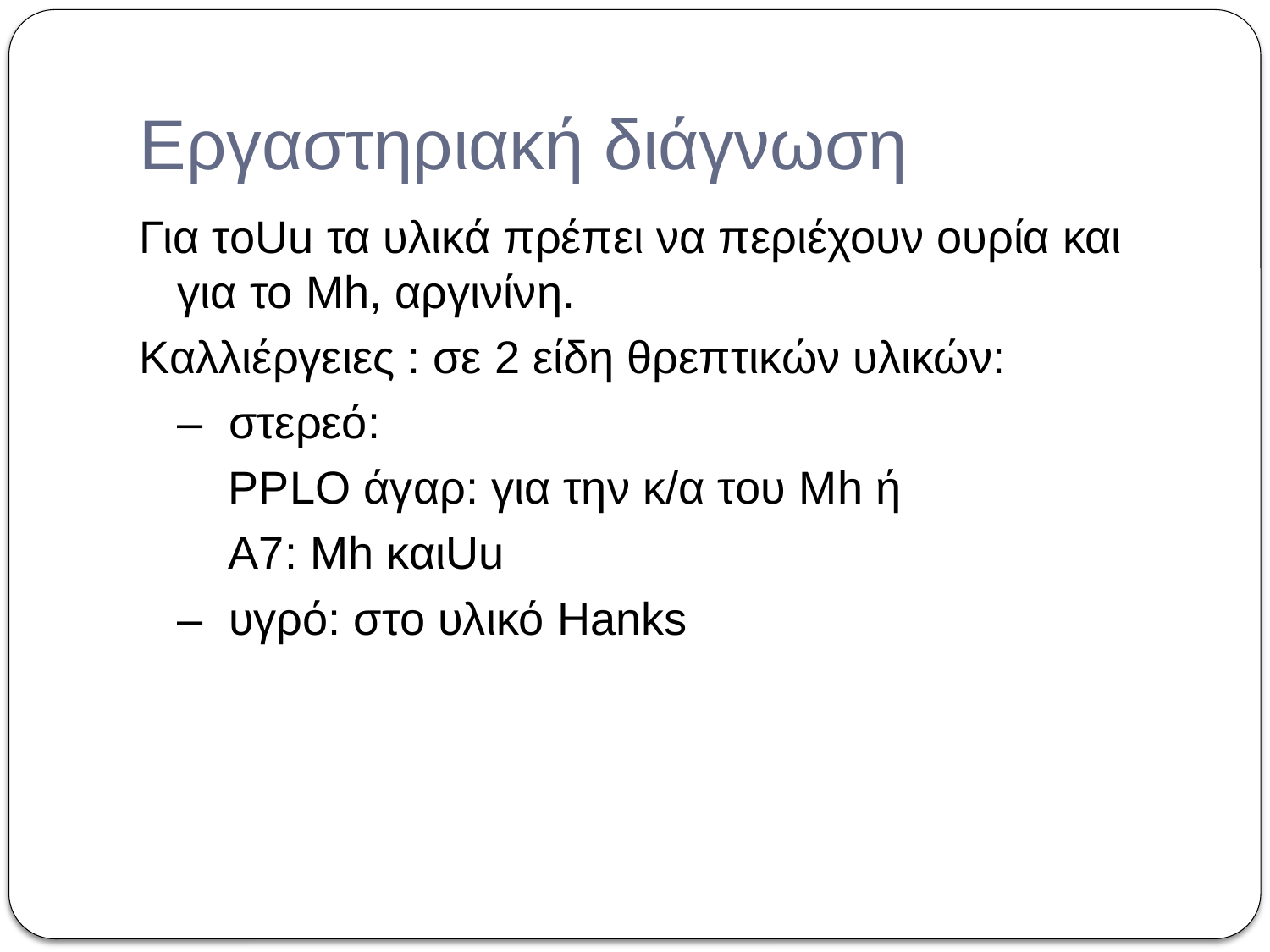

# Εργαστηριακή διάγνωση
Για τοUu τα υλικά πρέπει να περιέχουν ουρία και για το Mh, αργινίνη.
Καλλιέργειες : σε 2 είδη θρεπτικών υλικών:
   –  στερεό:
       PPLO άγαρ: για την κ/α του Mh ή
       Α7: Mh καιUu
   –  υγρό: στο υλικό Hanks